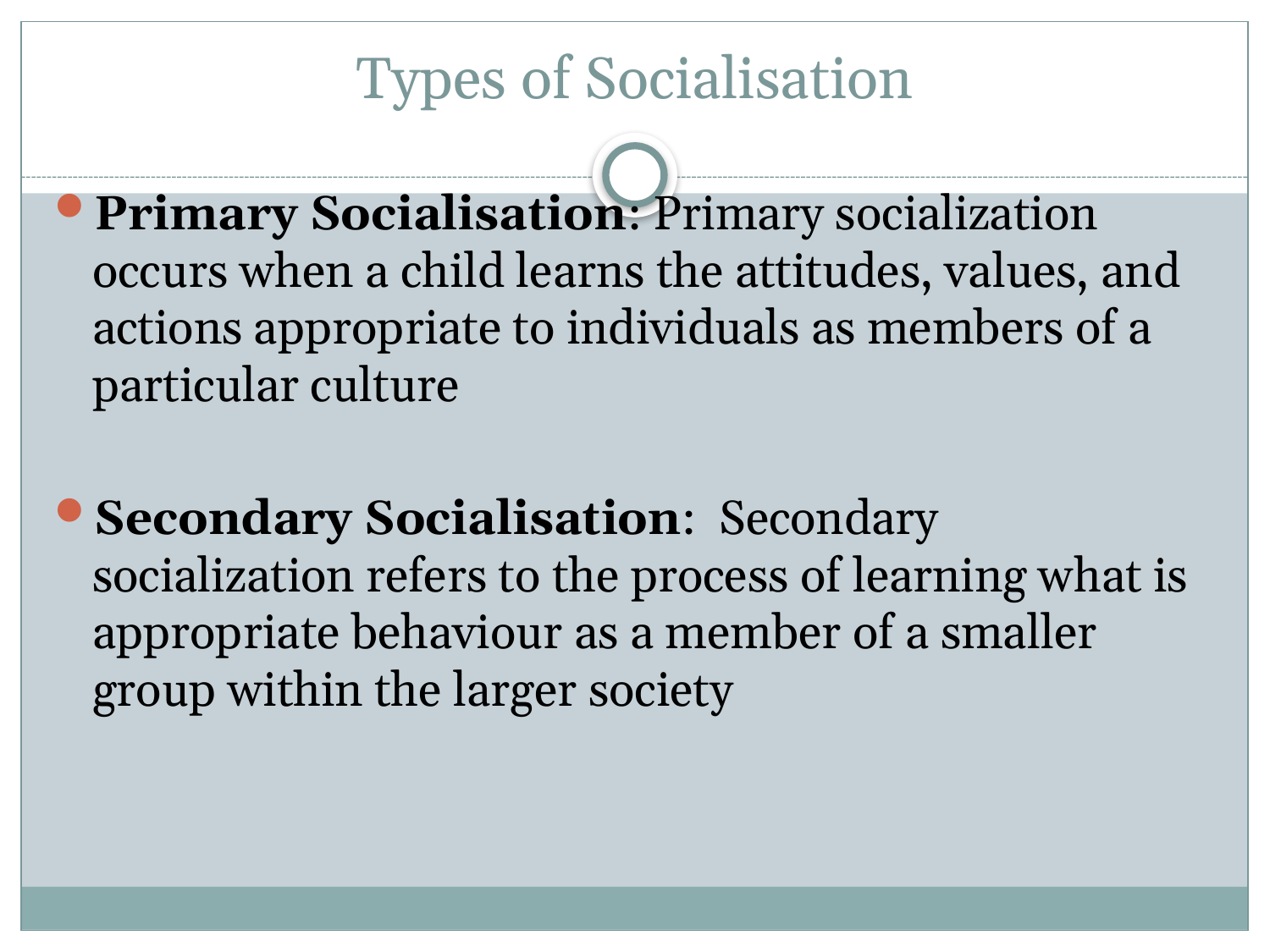

# Types of Socialisation
Primary Socialisation: Primary socialization occurs when a child learns the attitudes, values, and actions appropriate to individuals as members of a particular culture

Secondary Socialisation:  Secondary socialization refers to the process of learning what is appropriate behaviour as a member of a smaller group within the larger society